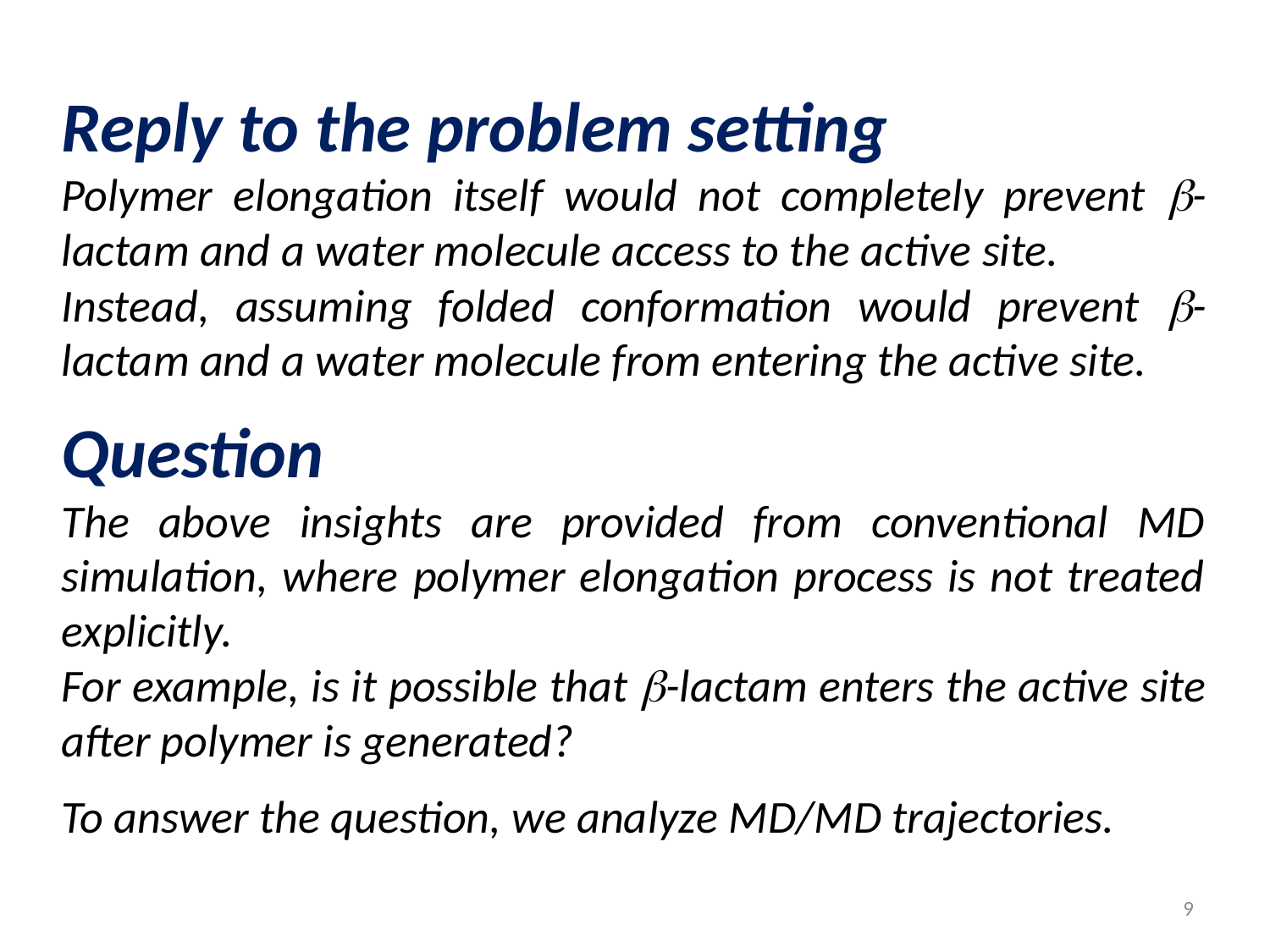

Reply to the problem setting
Polymer elongation itself would not completely prevent β-lactam and a water molecule access to the active site.
Instead, assuming folded conformation would prevent β-lactam and a water molecule from entering the active site.

Question
The above insights are provided from conventional MD simulation, where polymer elongation process is not treated explicitly.
For example, is it possible that β-lactam enters the active site after polymer is generated?

To answer the question, we analyze MD/MD trajectories.
9